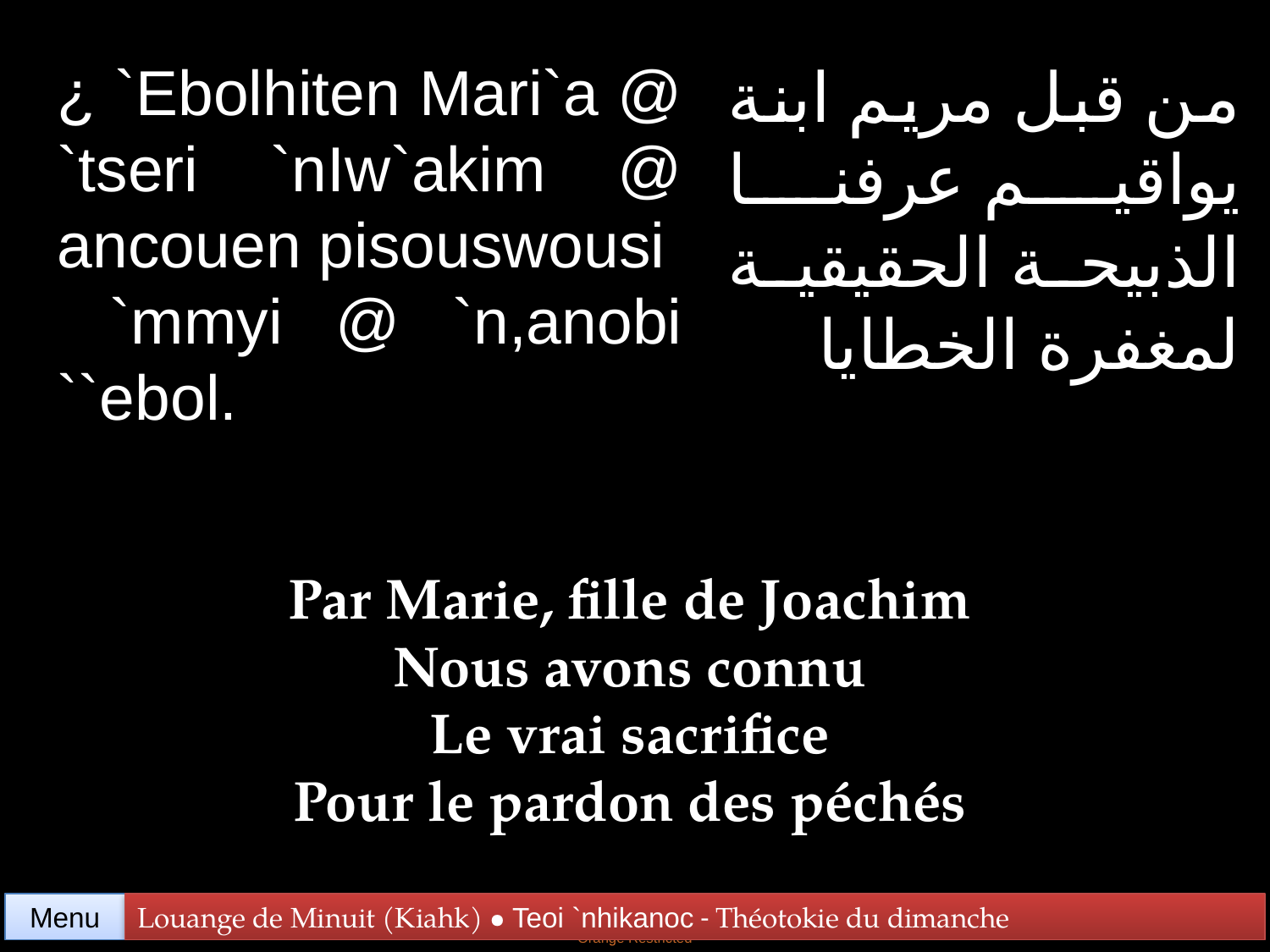

¿ `Ebolhiten Mari`a @ `tseri `nIw`akim @ ancouen pisouswousi
 `mmyi @ `n,anobi ``ebol.
من قبل مريم ابنة يواقيم عرفنا الذبيحة الحقيقية لمغفرة الخطايا
Par Marie, fille de Joachim
Nous avons connu
Le vrai sacrifice
Pour le pardon des péchés
Menu
Louange de Minuit (Kiahk) • Teoi `nhikanoc - Théotokie du dimanche